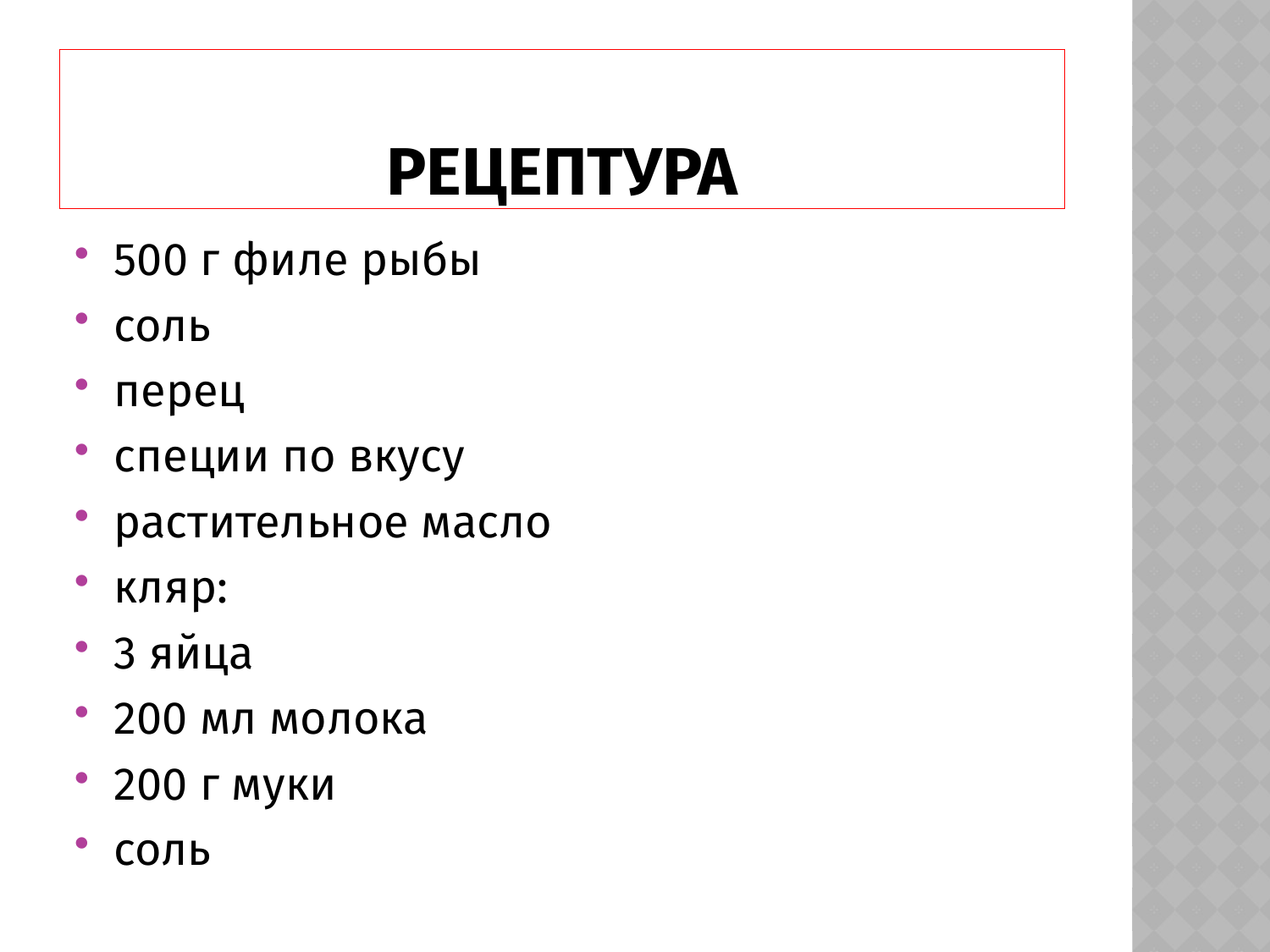

# Рецептура
500 г филе рыбы
соль
перец
специи по вкусу
растительное масло
кляр:
3 яйца
200 мл молока
200 г муки
соль